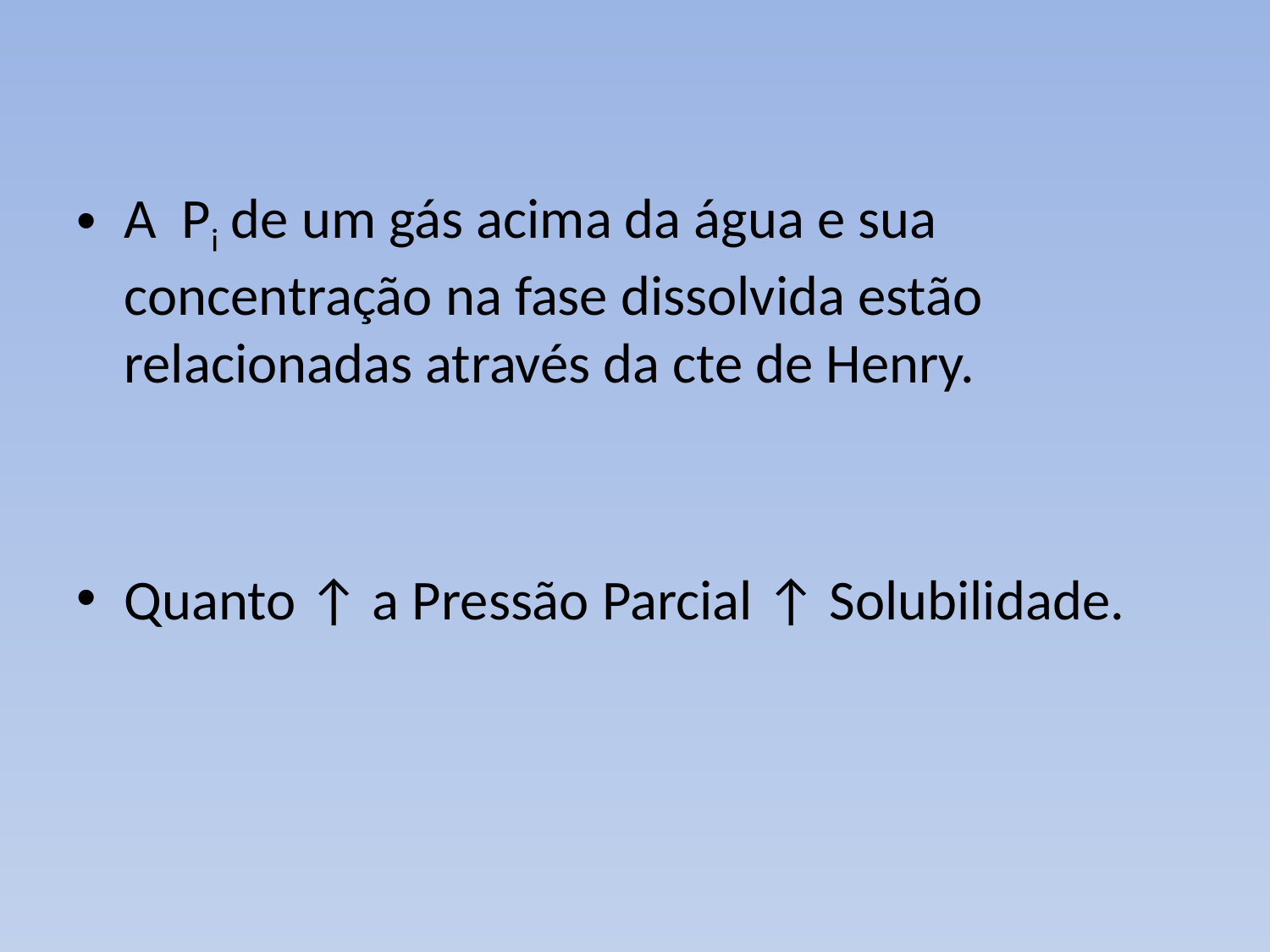

A  Pi de um gás acima da água e sua concentração na fase dissolvida estão relacionadas através da cte de Henry.

Quanto ↑ a Pressão Parcial ↑ Solubilidade.